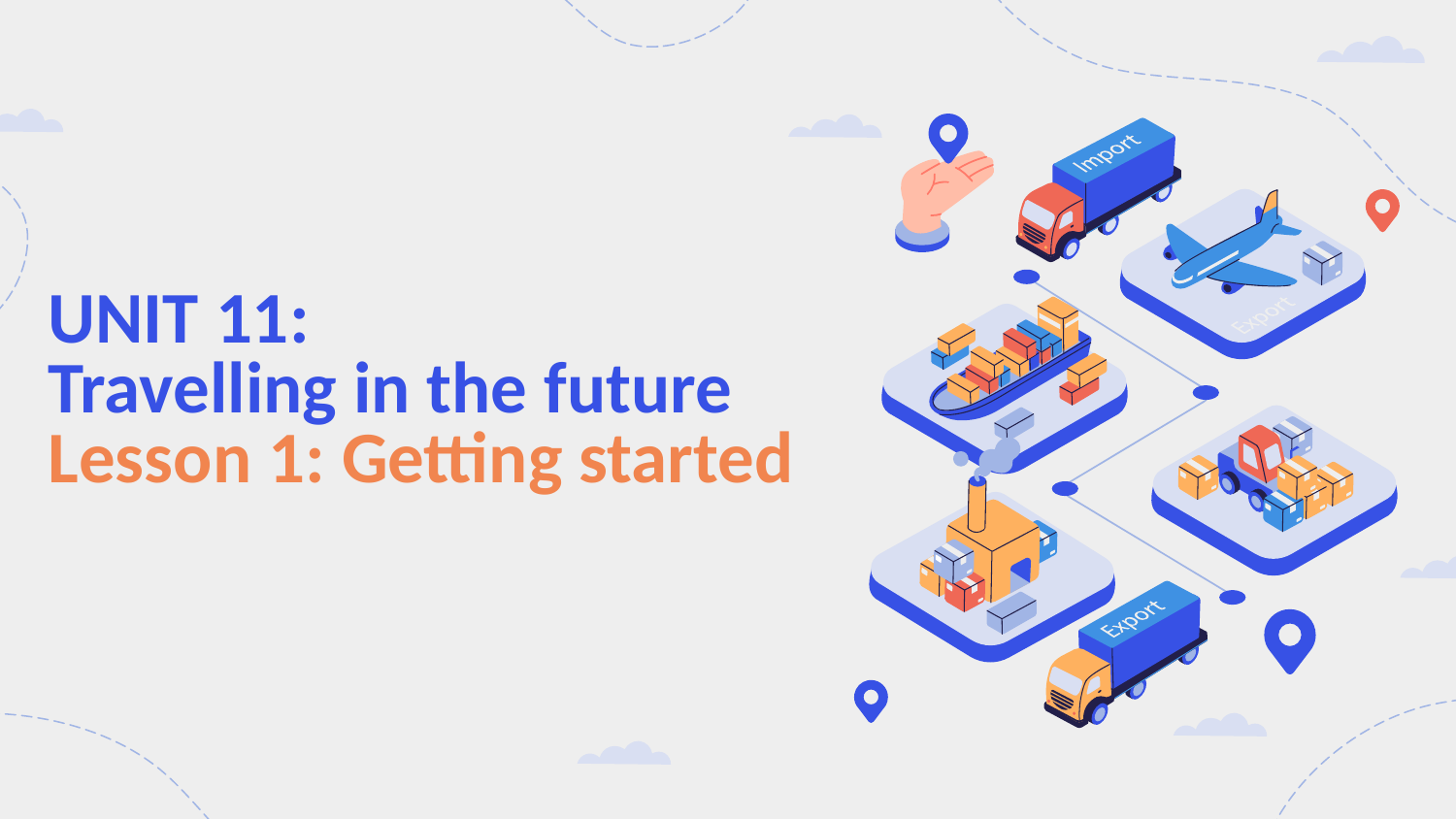

# UNIT 11: Travelling in the future Lesson 1: Getting started